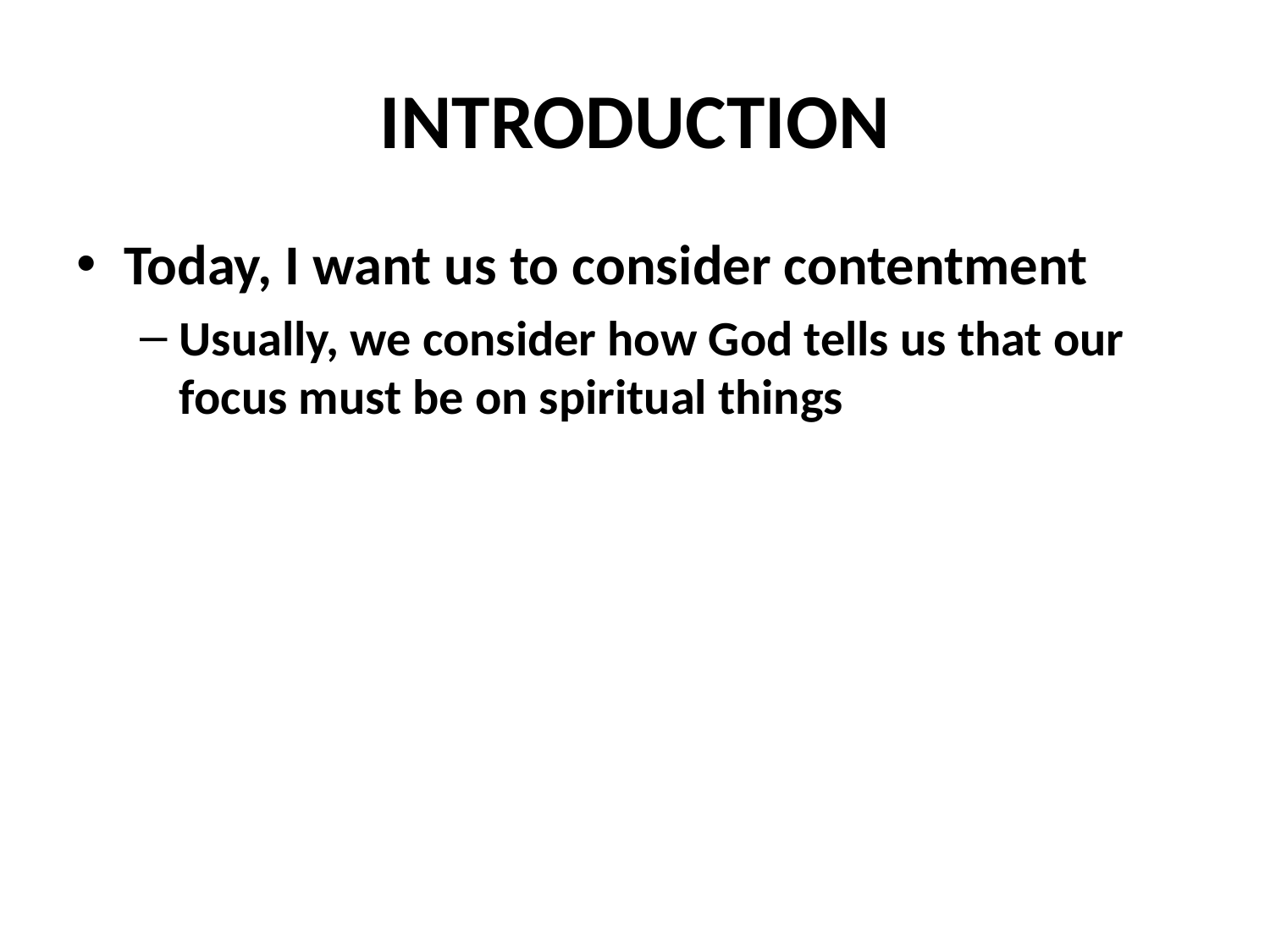

# INTRODUCTION
Today, I want us to consider contentment
Usually, we consider how God tells us that our focus must be on spiritual things